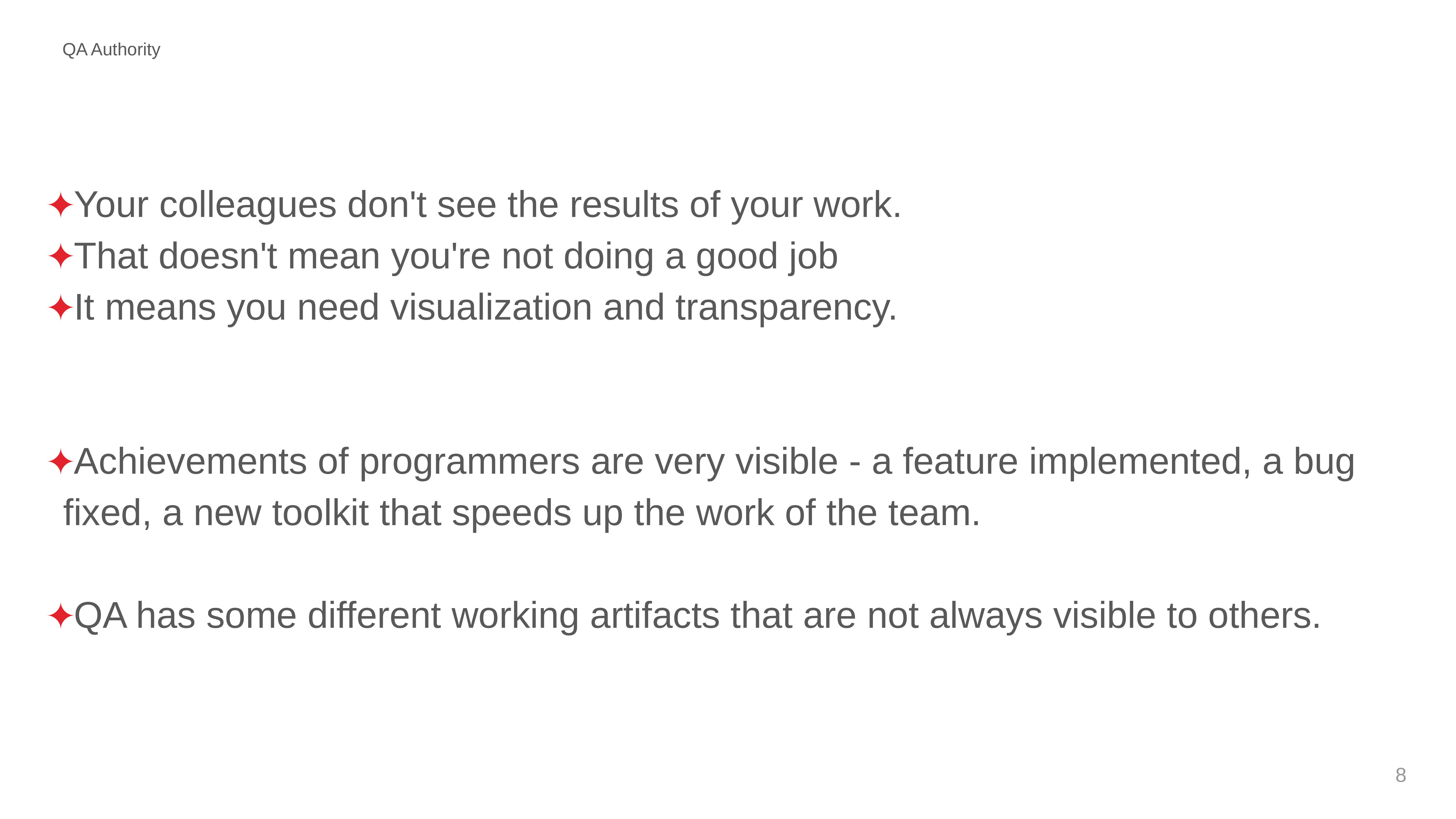

QA Authority

Your colleagues don't see the results of your work.
That doesn't mean you're not doing a good job
It means you need visualization and transparency.

Achievements of programmers are very visible - a feature implemented, a bug fixed, a new toolkit that speeds up the work of the team.

QA has some different working artifacts that are not always visible to others.

8